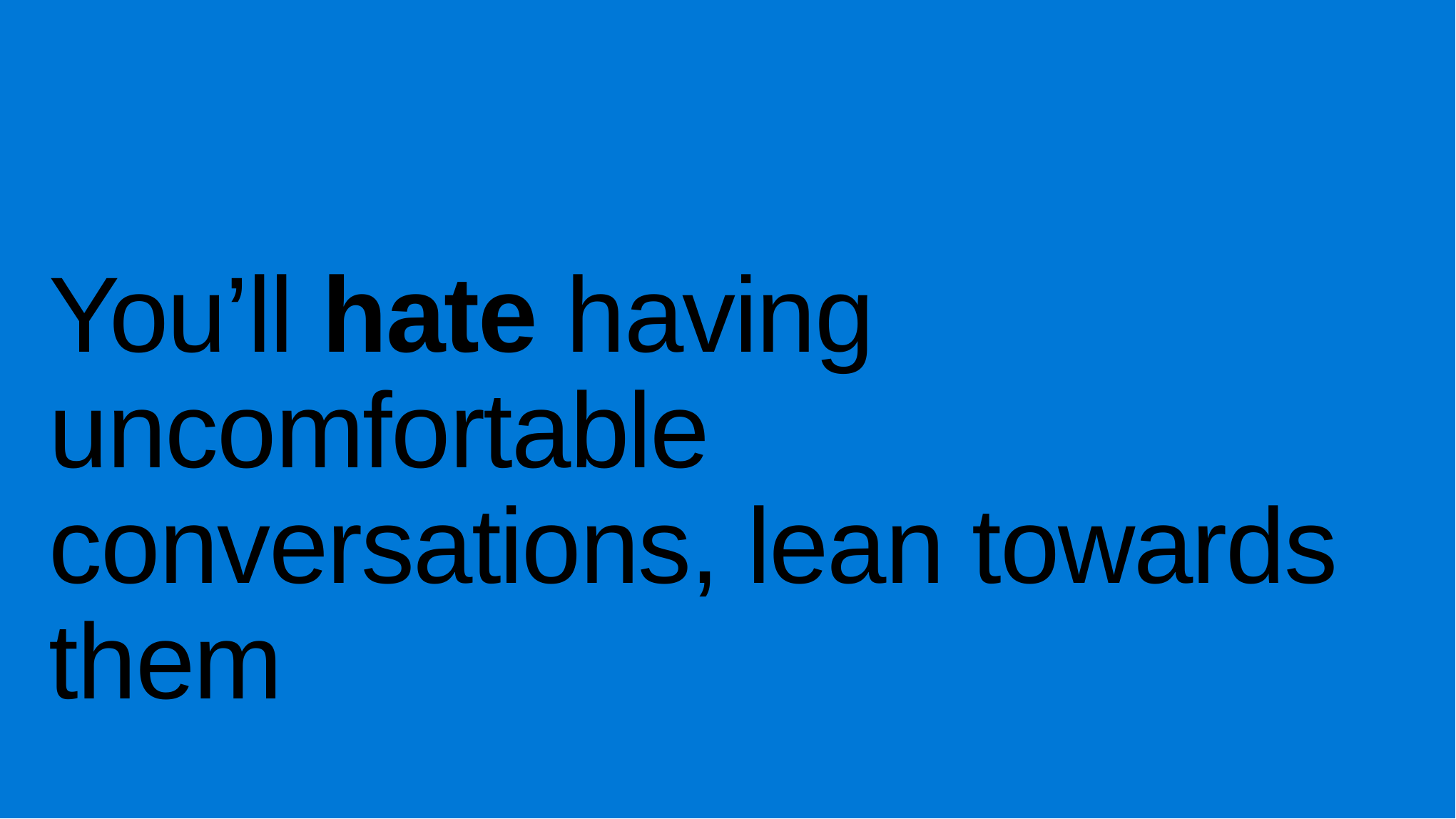

# You’ll hate having uncomfortable conversations, lean towards them